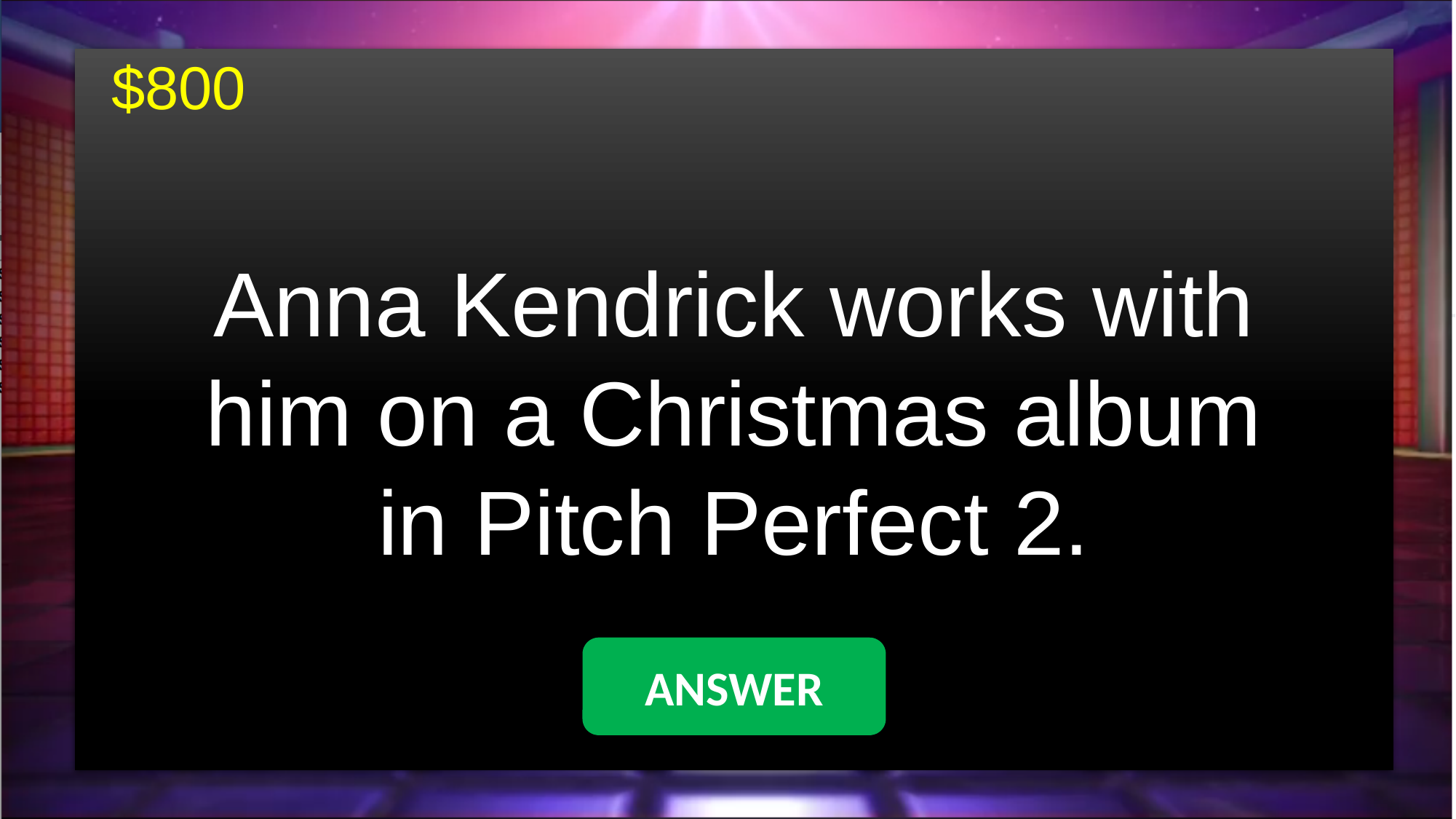

$800
#
Anna Kendrick works with him on a Christmas album in Pitch Perfect 2.
ANSWER